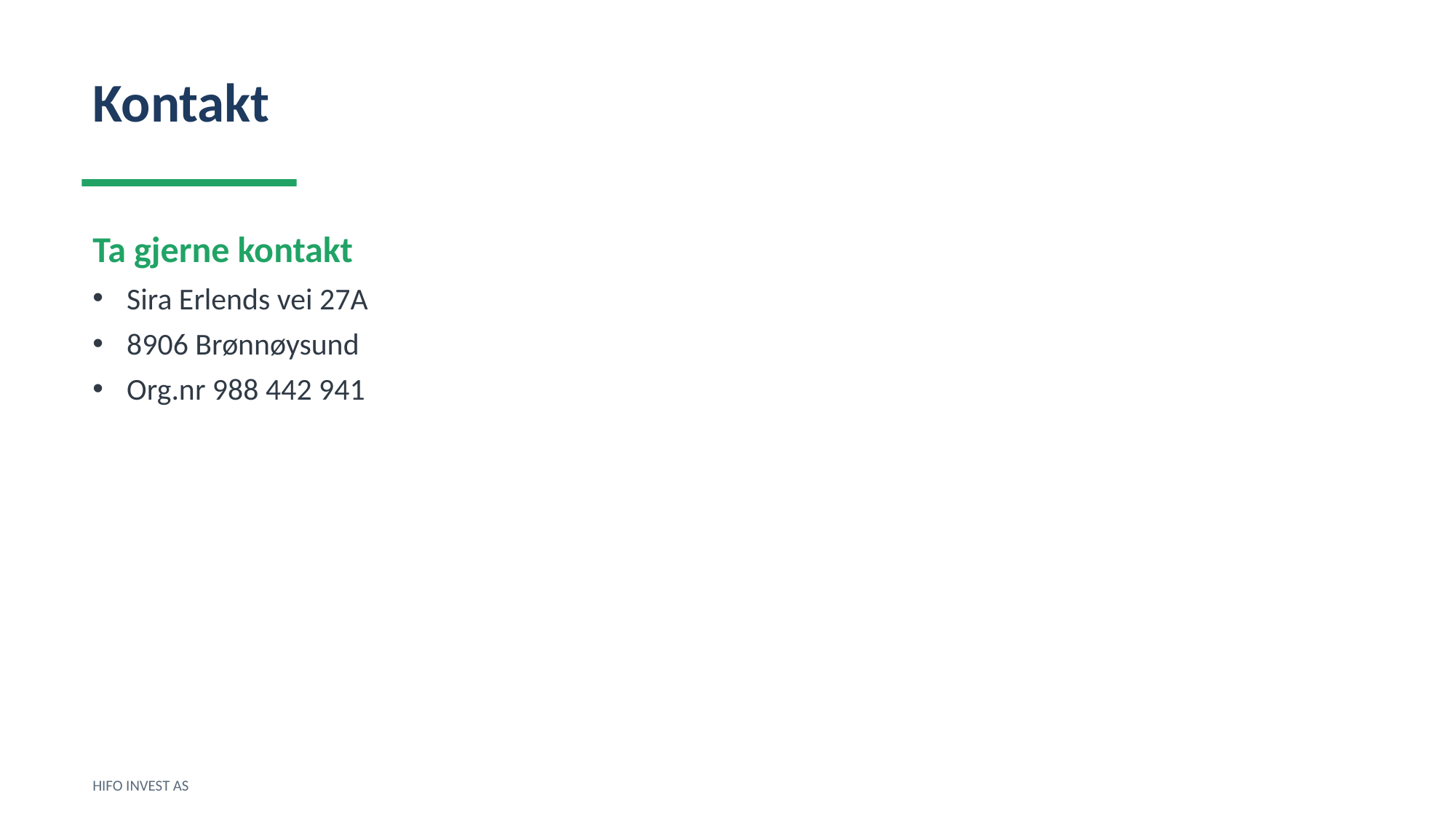

Kontakt

Ta gjerne kontakt
Sira Erlends vei 27A
8906 Brønnøysund
Org.nr 988 442 941
HIFO INVEST AS